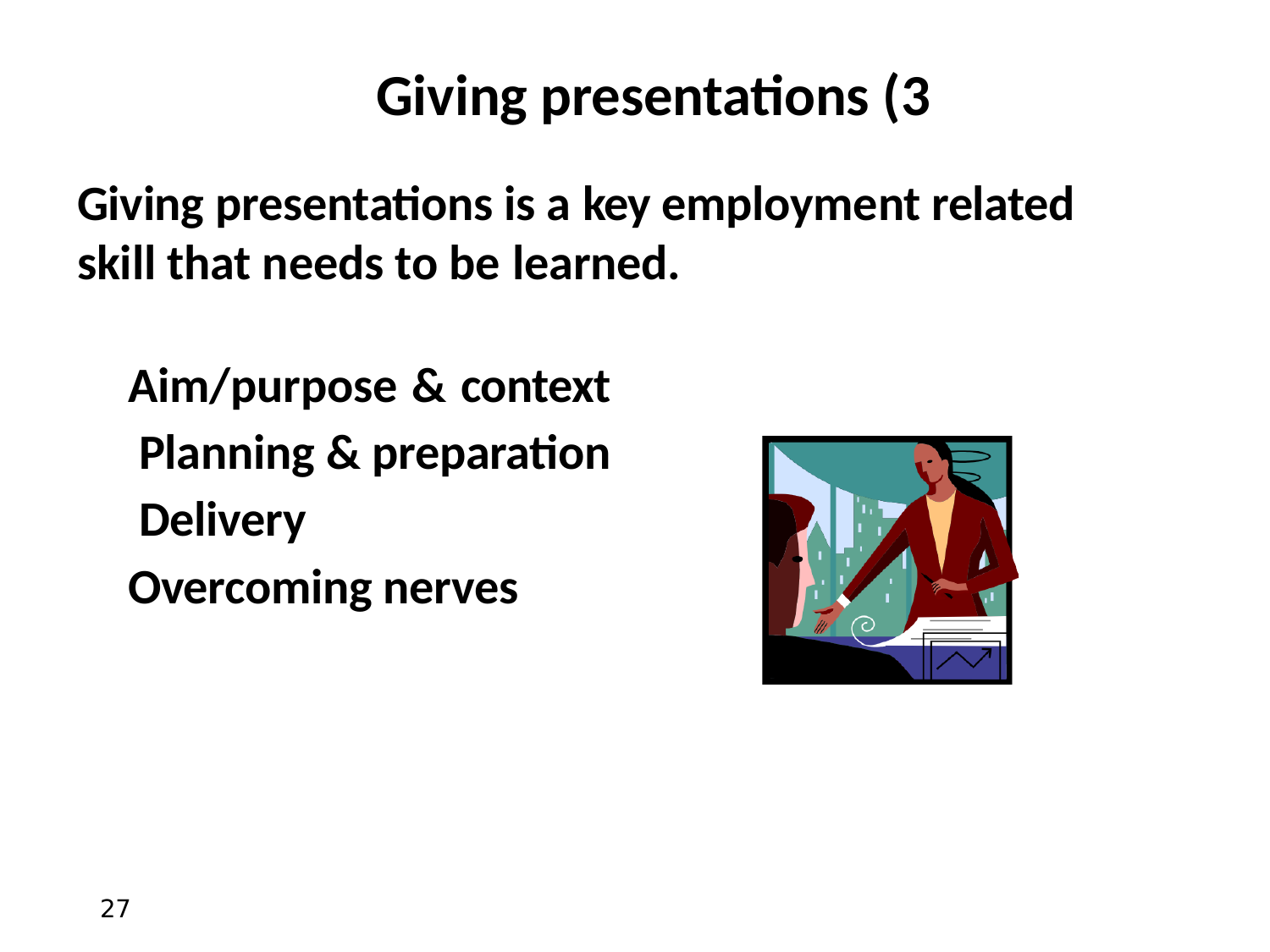

# 3) Giving presentations
Giving presentations is a key employment related  skill that needs to be learned.

Aim/purpose & context  Planning & preparation  Delivery
Overcoming nerves

27